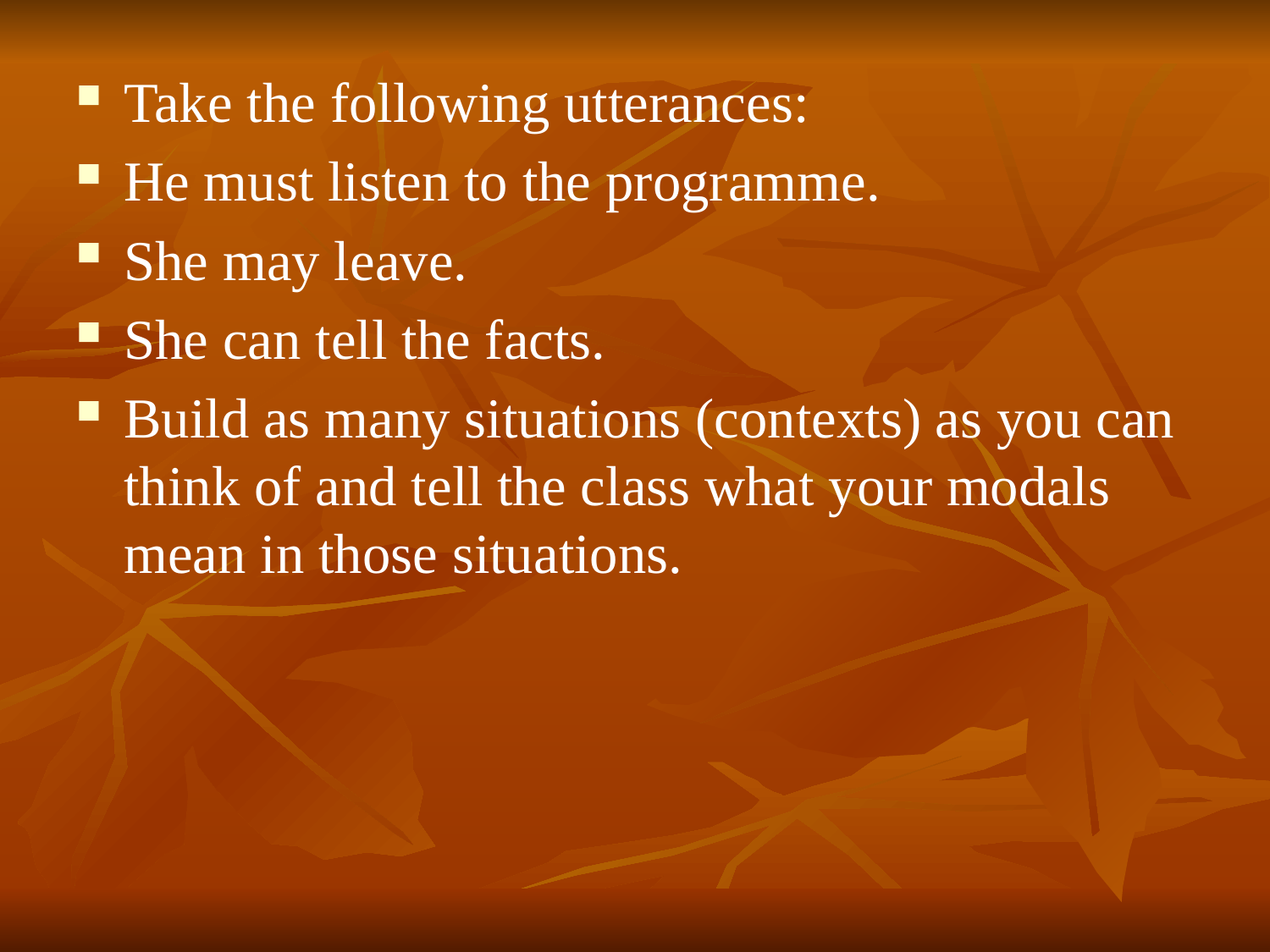

#
Take the following utterances:
He must listen to the programme.
She may leave.
She can tell the facts.
Build as many situations (contexts) as you can think of and tell the class what your modals mean in those situations.